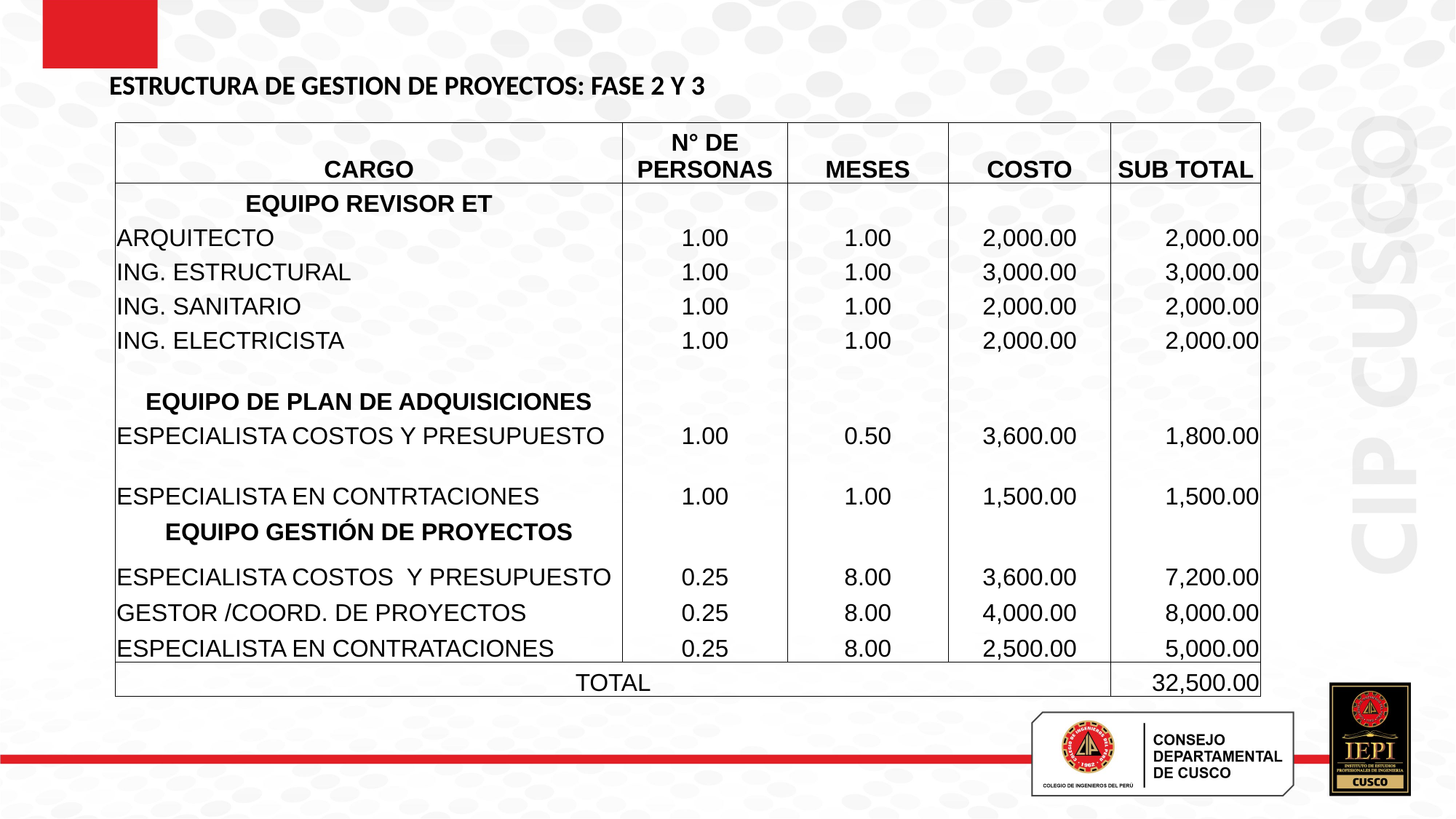

ESTRUCTURA DE GESTION DE PROYECTOS: FASE 2 Y 3
| CARGO | N° DE PERSONAS | MESES | COSTO | SUB TOTAL |
| --- | --- | --- | --- | --- |
| EQUIPO REVISOR ET |  |  |  |  |
| ARQUITECTO | 1.00 | 1.00 | 2,000.00 | 2,000.00 |
| ING. ESTRUCTURAL | 1.00 | 1.00 | 3,000.00 | 3,000.00 |
| ING. SANITARIO | 1.00 | 1.00 | 2,000.00 | 2,000.00 |
| ING. ELECTRICISTA | 1.00 | 1.00 | 2,000.00 | 2,000.00 |
| EQUIPO DE PLAN DE ADQUISICIONES |  |  |  |  |
| ESPECIALISTA COSTOS Y PRESUPUESTO | 1.00 | 0.50 | 3,600.00 | 1,800.00 |
| ESPECIALISTA EN CONTRTACIONES | 1.00 | 1.00 | 1,500.00 | 1,500.00 |
| EQUIPO GESTIÓN DE PROYECTOS |  |  |  |  |
| ESPECIALISTA COSTOS Y PRESUPUESTO | 0.25 | 8.00 | 3,600.00 | 7,200.00 |
| GESTOR /COORD. DE PROYECTOS | 0.25 | 8.00 | 4,000.00 | 8,000.00 |
| ESPECIALISTA EN CONTRATACIONES | 0.25 | 8.00 | 2,500.00 | 5,000.00 |
| TOTAL |  |  |  | 32,500.00 |